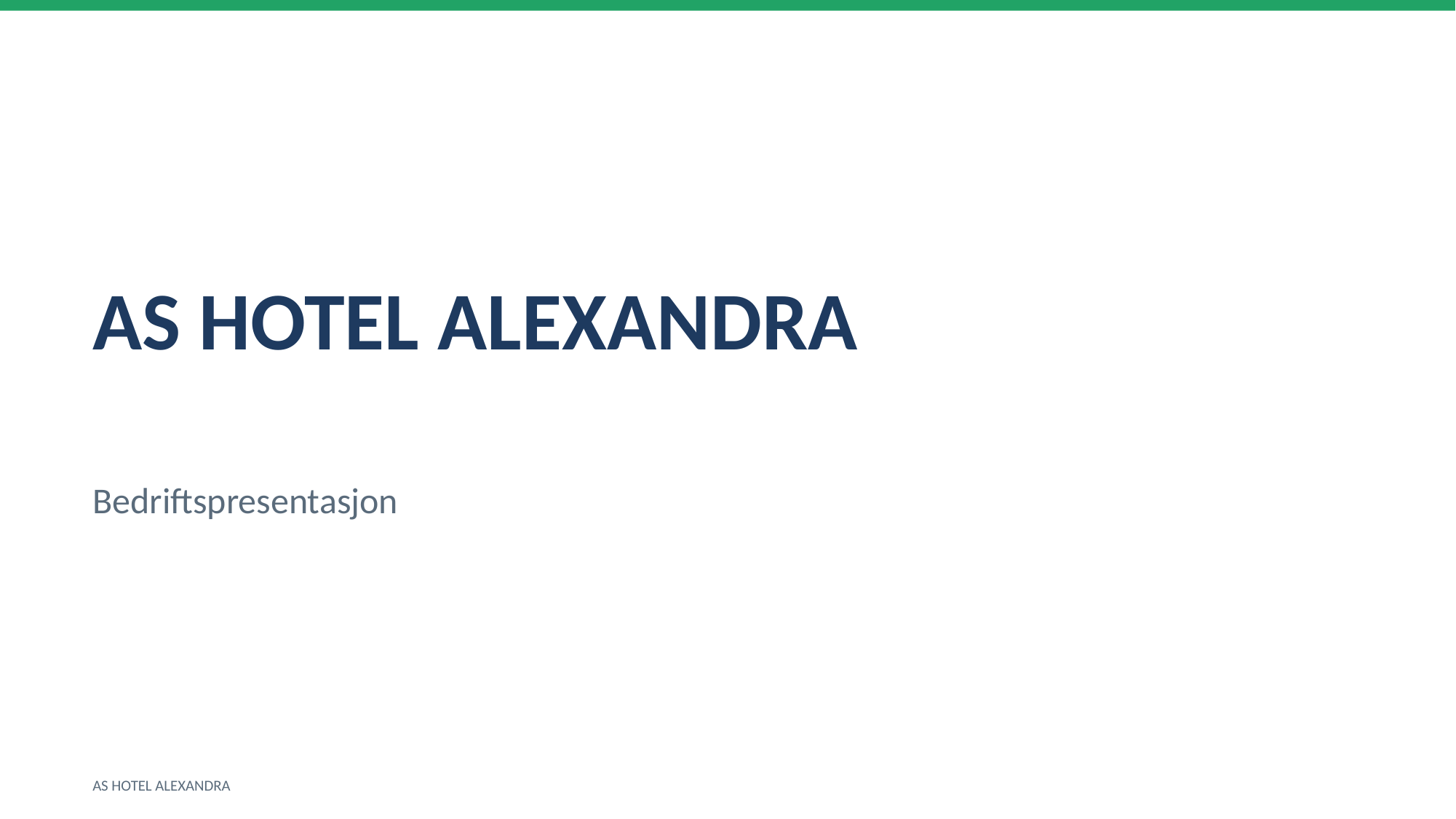

AS HOTEL ALEXANDRA
Bedriftspresentasjon
AS HOTEL ALEXANDRA